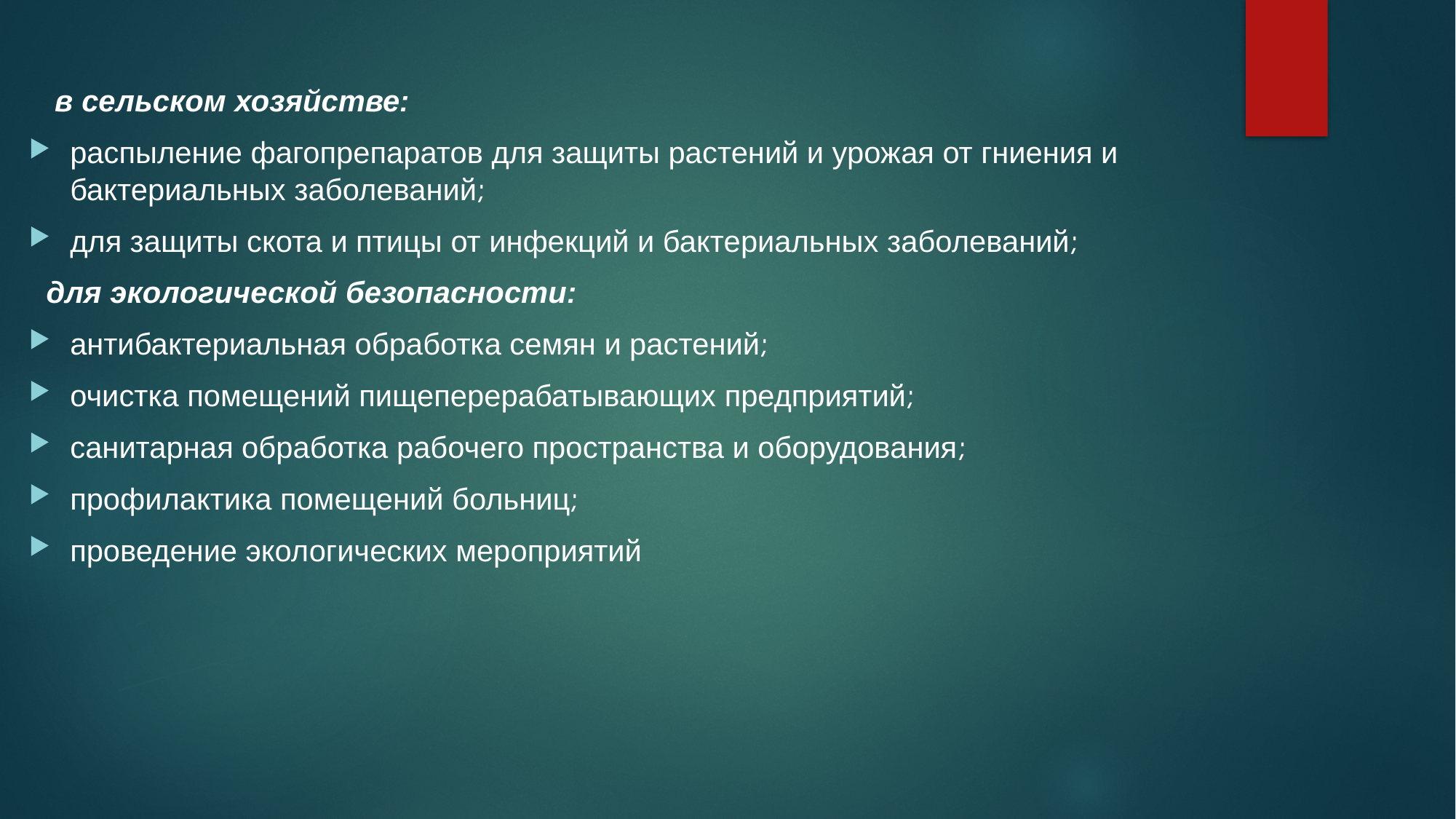

#
   в сельском хозяйстве:
распыление фагопрепаратов для защиты растений и урожая от гниения и бактериальных заболеваний;
для защиты скота и птицы от инфекций и бактериальных заболеваний;
  для экологической безопасности:
антибактериальная обработка семян и растений;
очистка помещений пищеперерабатывающих предприятий;
санитарная обработка рабочего пространства и оборудования;
профилактика помещений больниц;
проведение экологических мероприятий